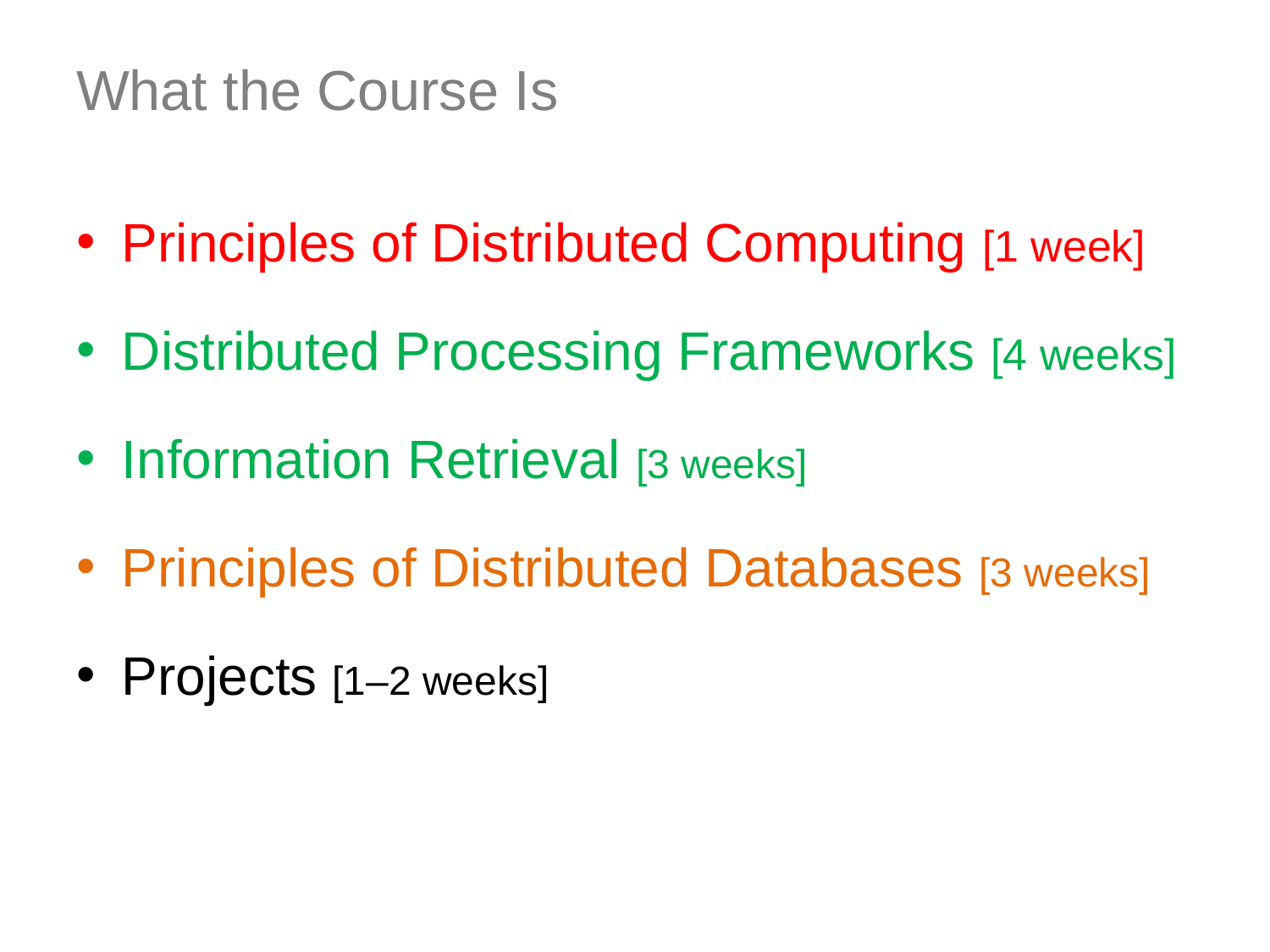

# What the Course Is
Principles of Distributed Computing [1 week]
Distributed Processing Frameworks [4 weeks]
Information Retrieval [3 weeks]
Principles of Distributed Databases [3 weeks]
Projects [1–2 weeks]